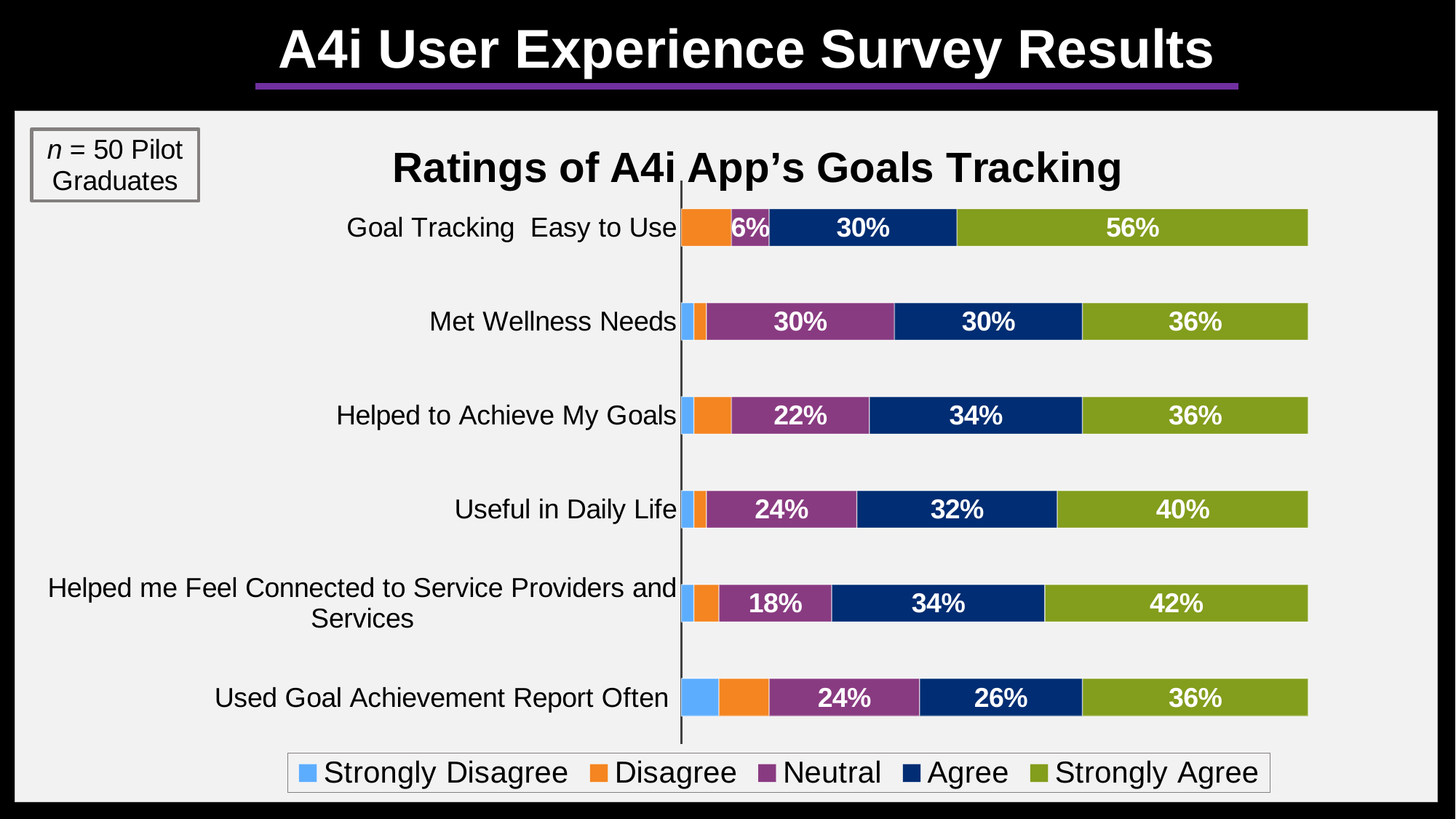

A4i User Experience Survey Results

### Chart: Ratings of A4i App’s Goals Tracking

| Category | Strongly Disagree | Disagree | Neutral | Agree | Strongly Agree |
|---|---|---|---|---|---|
| Used Goal Achievement Report Often  | 0.06 | 0.08 | 0.24 | 0.26 | 0.36 |
| Helped me Feel Connected to Service Providers and Services | 0.02 | 0.04 | 0.18 | 0.34 | 0.42 |
| Useful in Daily Life | 0.02 | 0.02 | 0.24 | 0.32 | 0.4 |
|  Helped to Achieve My Goals | 0.02 | 0.06 | 0.22 | 0.34 | 0.36 |
| Met Wellness Needs | 0.02 | 0.02 | 0.3 | 0.3 | 0.36 |
| Goal Tracking  Easy to Use | None | 0.08 | 0.06 | 0.3 | 0.56 |